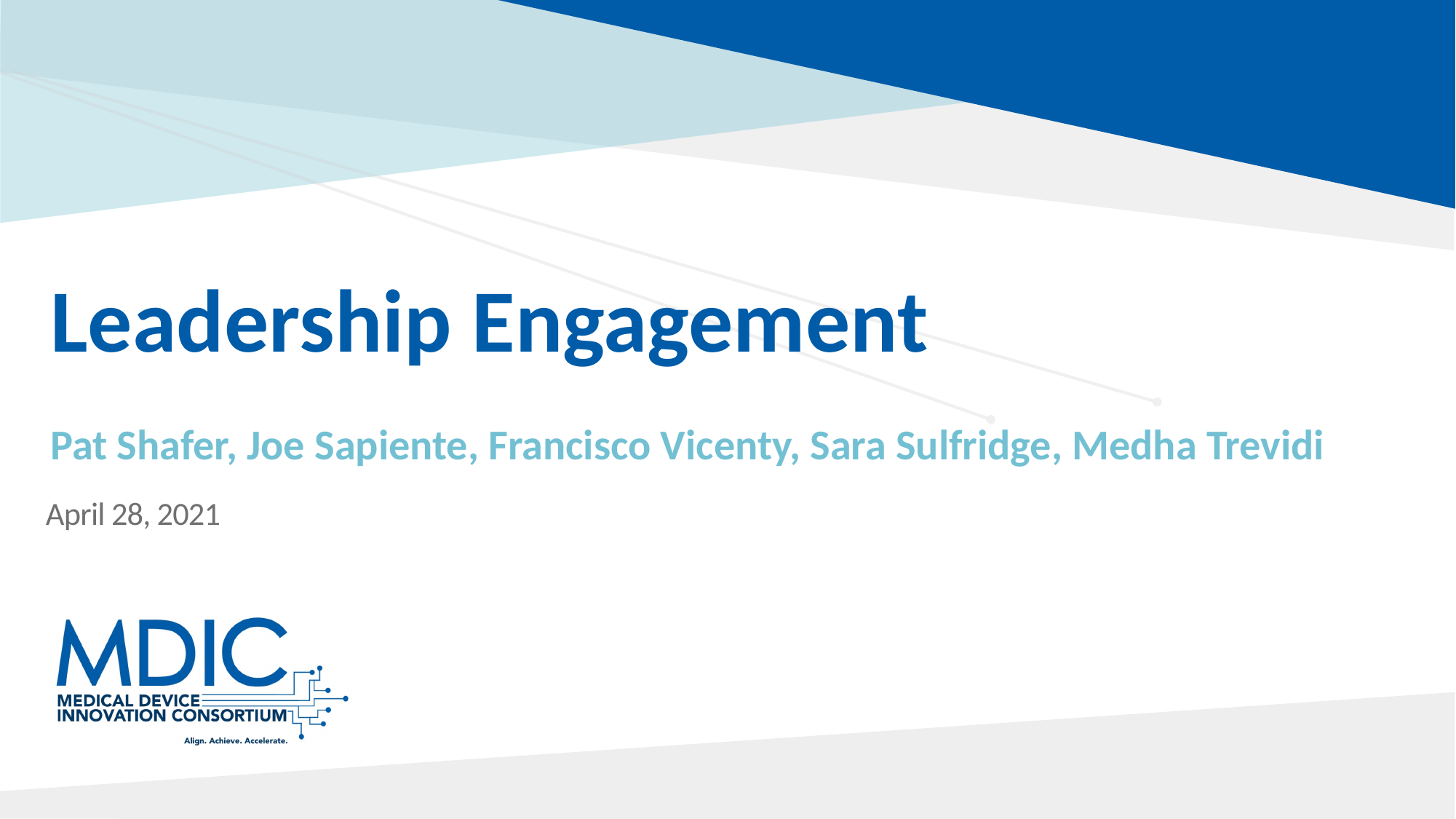

# Leadership Engagement
Pat Shafer, Joe Sapiente, Francisco Vicenty, Sara Sulfridge, Medha Trevidi
April 28, 2021